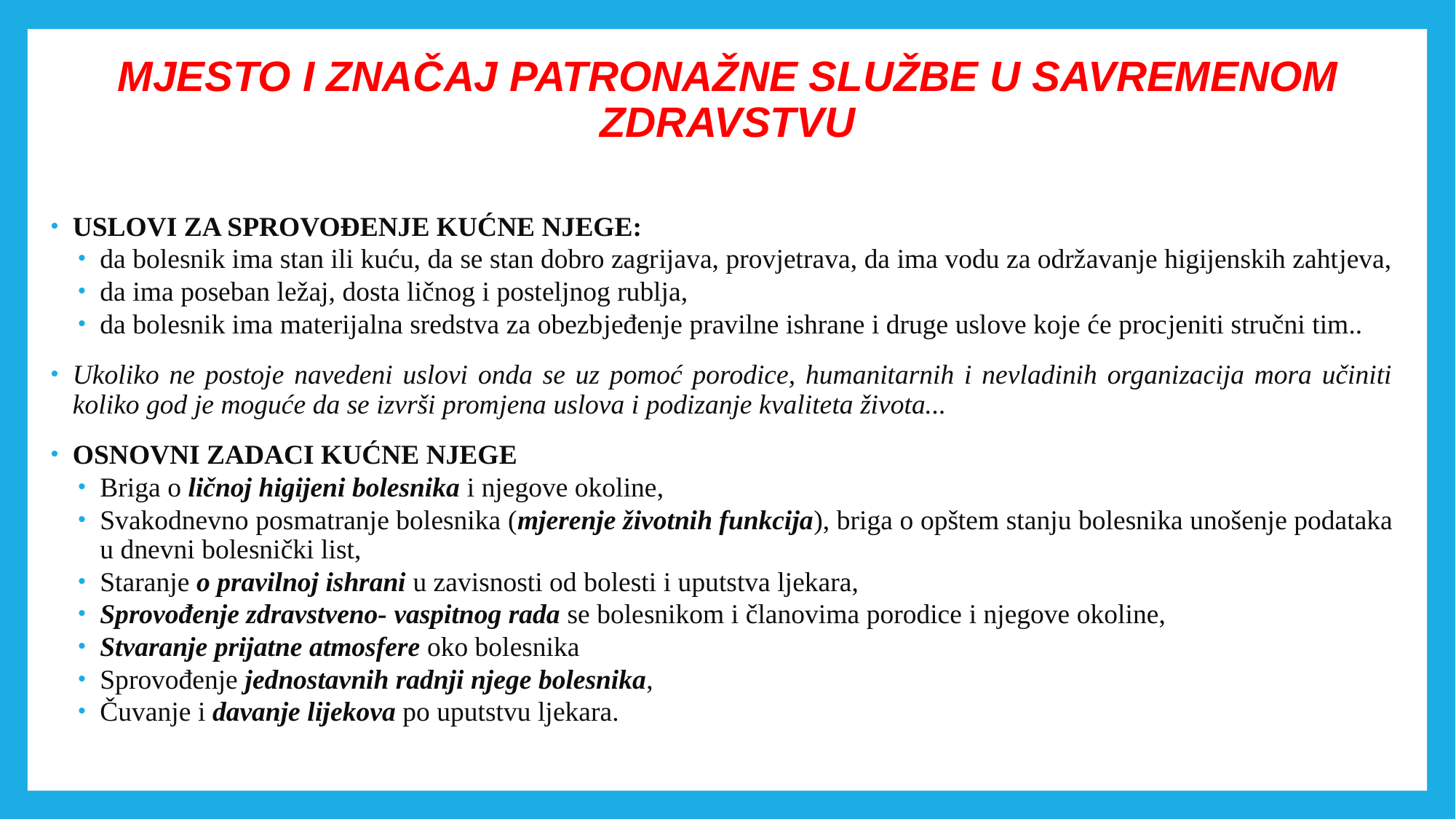

# MJESTO I ZNAČAJ PATRONAŽNE SLUŽBE U SAVREMENOM ZDRAVSTVU
USLOVI ZA SPROVOĐENJE KUĆNE NJEGE:
da bolesnik ima stan ili kuću, da se stan dobro zagrijava, provjetrava, da ima vodu za održavanje higijenskih zahtjeva,
da ima poseban ležaj, dosta ličnog i posteljnog rublja,
da bolesnik ima materijalna sredstva za obezbjeđenje pravilne ishrane i druge uslove koje će procjeniti stručni tim..
Ukoliko ne postoje navedeni uslovi onda se uz pomoć porodice, humanitarnih i nevladinih organizacija mora učiniti koliko god je moguće da se izvrši promjena uslova i podizanje kvaliteta života...
OSNOVNI ZADACI KUĆNE NJEGE
Briga o ličnoj higijeni bolesnika i njegove okoline,
Svakodnevno posmatranje bolesnika (mjerenje životnih funkcija), briga o opštem stanju bolesnika unošenje podataka u dnevni bolesnički list,
Staranje o pravilnoj ishrani u zavisnosti od bolesti i uputstva ljekara,
Sprovođenje zdravstveno- vaspitnog rada se bolesnikom i članovima porodice i njegove okoline,
Stvaranje prijatne atmosfere oko bolesnika
Sprovođenje jednostavnih radnji njege bolesnika,
Čuvanje i davanje lijekova po uputstvu ljekara.